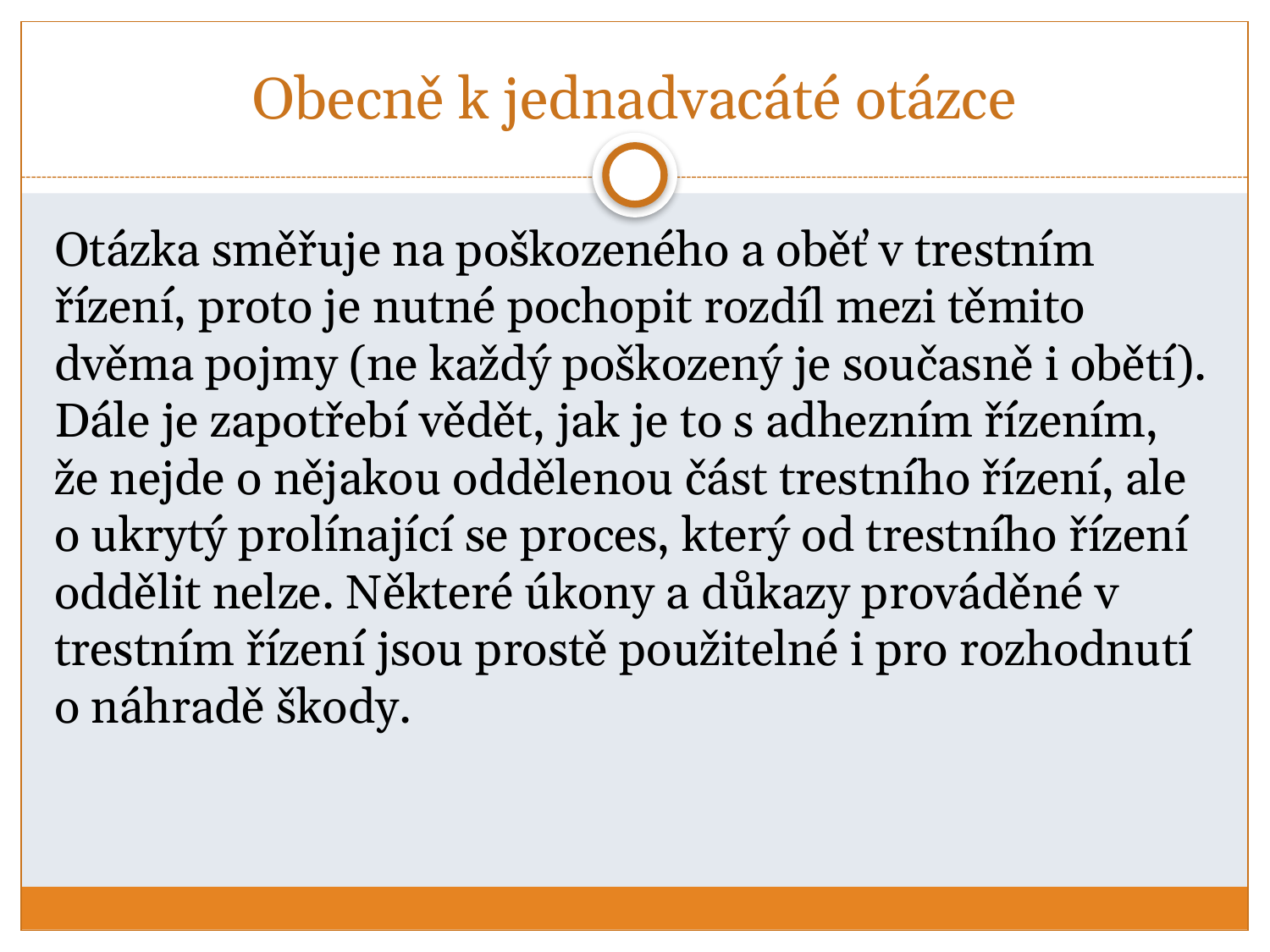

# Obecně k jednadvacáté otázce
Otázka směřuje na poškozeného a oběť v trestním řízení, proto je nutné pochopit rozdíl mezi těmito dvěma pojmy (ne každý poškozený je současně i obětí). Dále je zapotřebí vědět, jak je to s adhezním řízením, že nejde o nějakou oddělenou část trestního řízení, ale o ukrytý prolínající se proces, který od trestního řízení oddělit nelze. Některé úkony a důkazy prováděné v trestním řízení jsou prostě použitelné i pro rozhodnutí o náhradě škody.